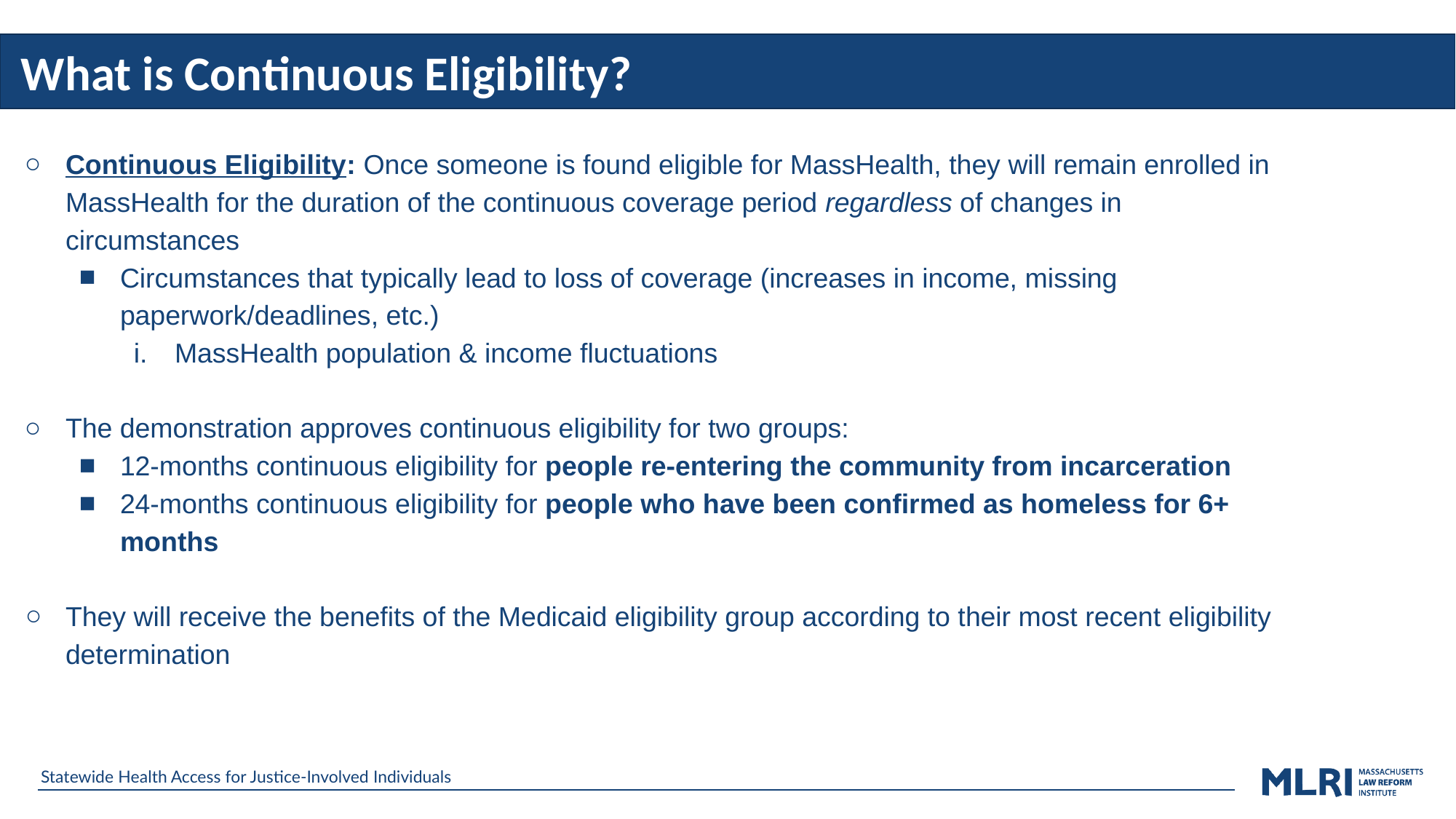

What is Continuous Eligibility?
Continuous Eligibility: Once someone is found eligible for MassHealth, they will remain enrolled in MassHealth for the duration of the continuous coverage period regardless of changes in circumstances
Circumstances that typically lead to loss of coverage (increases in income, missing paperwork/deadlines, etc.)
MassHealth population & income fluctuations
The demonstration approves continuous eligibility for two groups:
12-months continuous eligibility for people re-entering the community from incarceration
24-months continuous eligibility for people who have been confirmed as homeless for 6+ months
They will receive the benefits of the Medicaid eligibility group according to their most recent eligibility determination